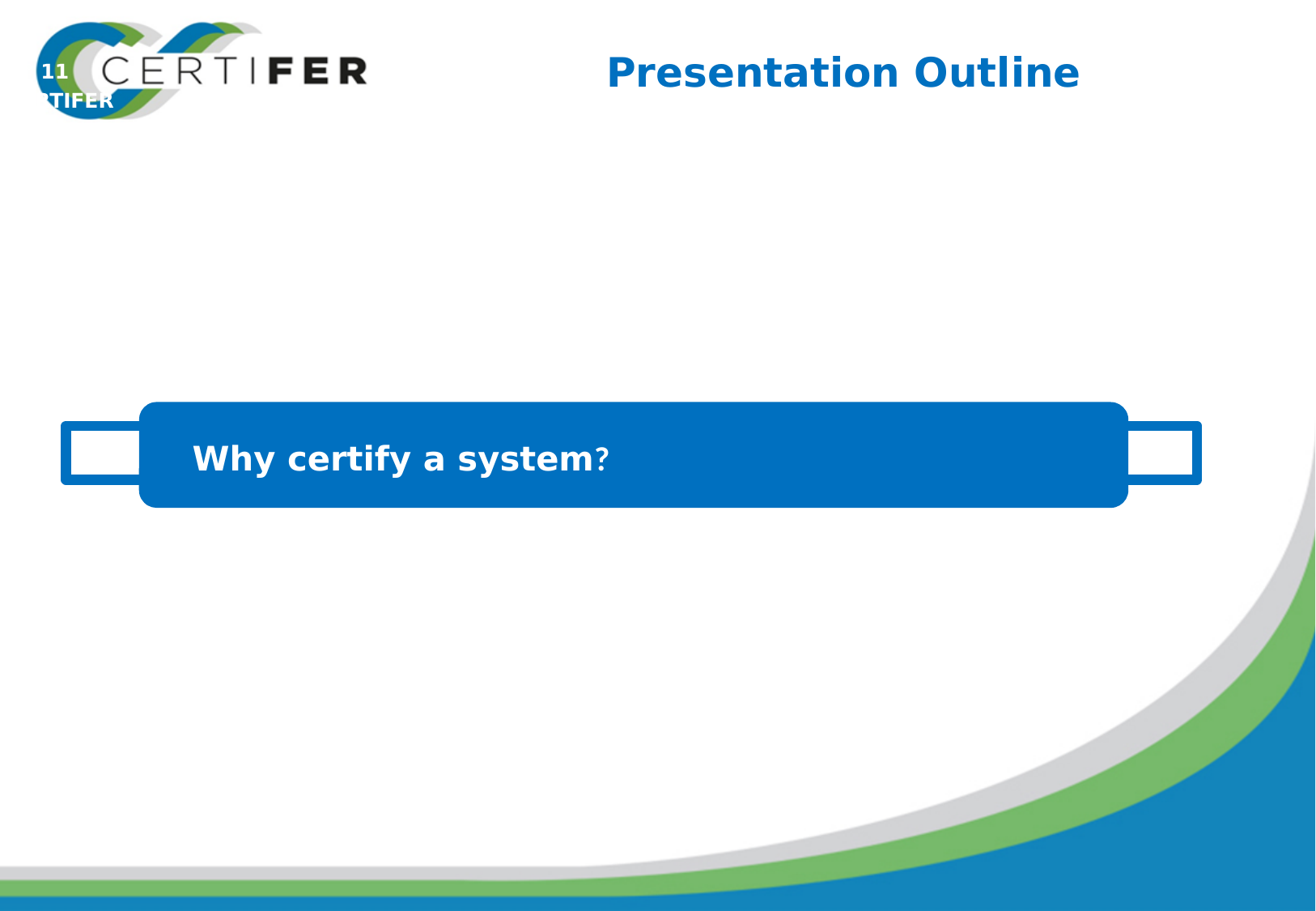

# Presentation Outline

Why certify a system?